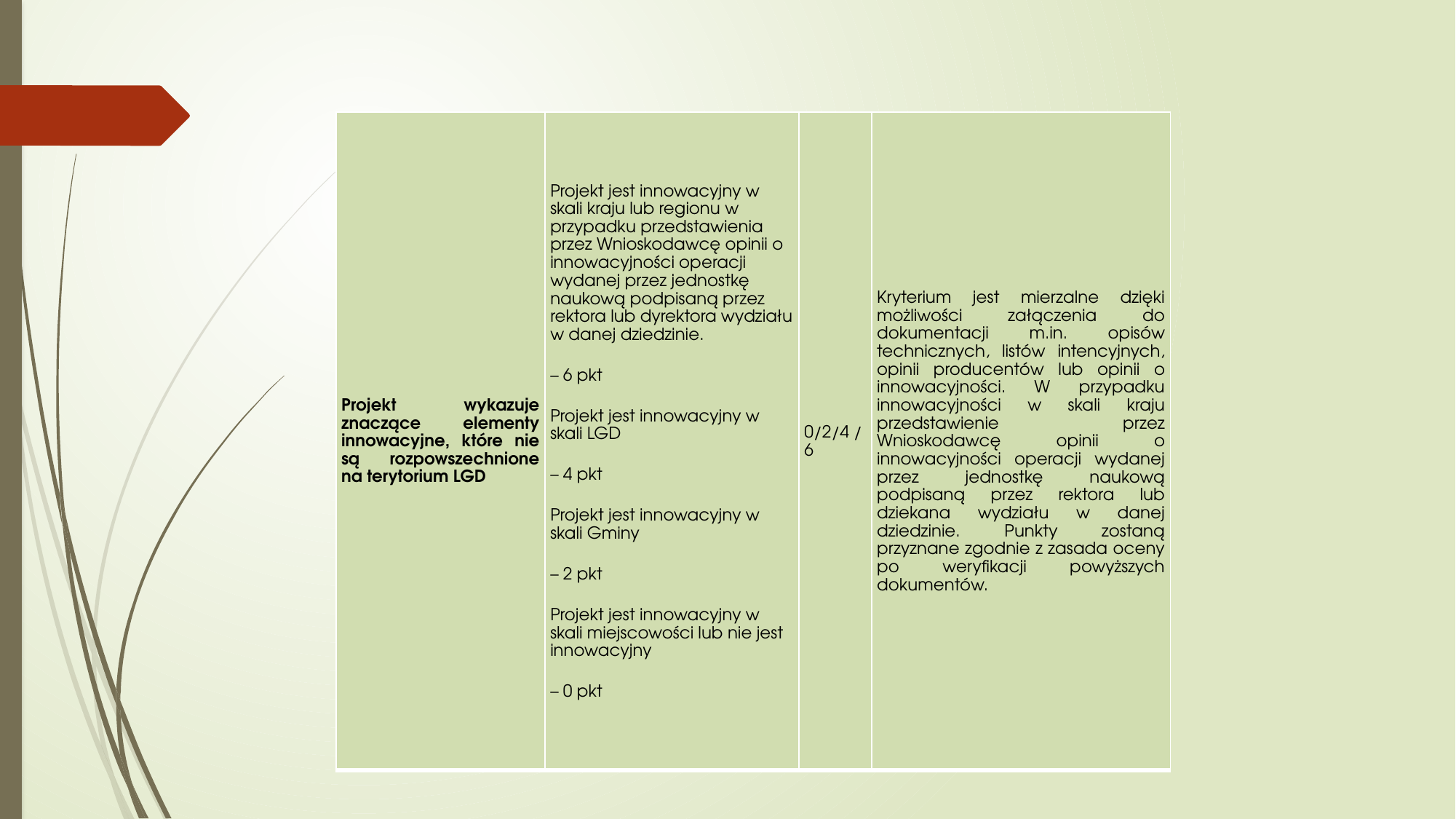

| Projekt wykazuje znaczące elementy innowacyjne, które nie są rozpowszechnione na terytorium LGD | Projekt jest innowacyjny w skali kraju lub regionu w przypadku przedstawienia przez Wnioskodawcę opinii o innowacyjności operacji wydanej przez jednostkę naukową podpisaną przez rektora lub dyrektora wydziału w danej dziedzinie. – 6 pkt Projekt jest innowacyjny w skali LGD – 4 pkt Projekt jest innowacyjny w skali Gminy – 2 pkt Projekt jest innowacyjny w skali miejscowości lub nie jest innowacyjny – 0 pkt | 0/2/4 /6 | Kryterium jest mierzalne dzięki możliwości załączenia do dokumentacji m.in. opisów technicznych, listów intencyjnych, opinii producentów lub opinii o innowacyjności. W przypadku innowacyjności w skali kraju przedstawienie przez Wnioskodawcę opinii o innowacyjności operacji wydanej przez jednostkę naukową podpisaną przez rektora lub dziekana wydziału w danej dziedzinie. Punkty zostaną przyznane zgodnie z zasada oceny po weryfikacji powyższych dokumentów. |
| --- | --- | --- | --- |